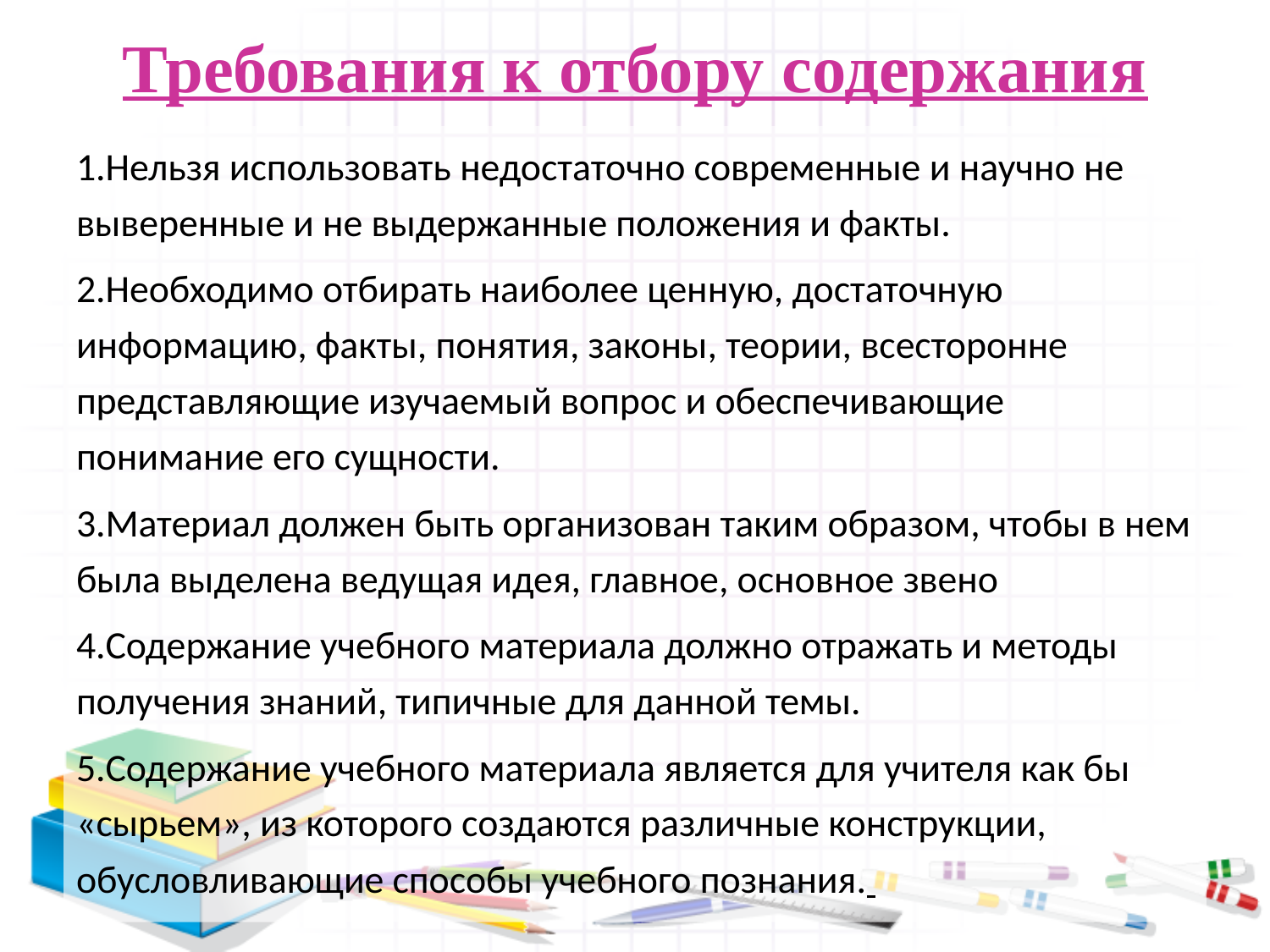

# Требования к отбору содержания
Нельзя использовать недостаточно современные и научно не выверенные и не выдержанные положения и факты.
Необходимо отбирать наиболее ценную, достаточную информацию, факты, понятия, законы, теории, всесторонне представляющие изучаемый вопрос и обеспечивающие понимание его сущности.
Материал должен быть организован таким образом, чтобы в нем была выделена ведущая идея, главное, основное звено
Содержание учебного материала должно отражать и методы получения знаний, типичные для данной темы.
Содержание учебного материала является для учителя как бы «сырьем», из которого создаются различные конструкции, обусловливающие способы учебного познания.